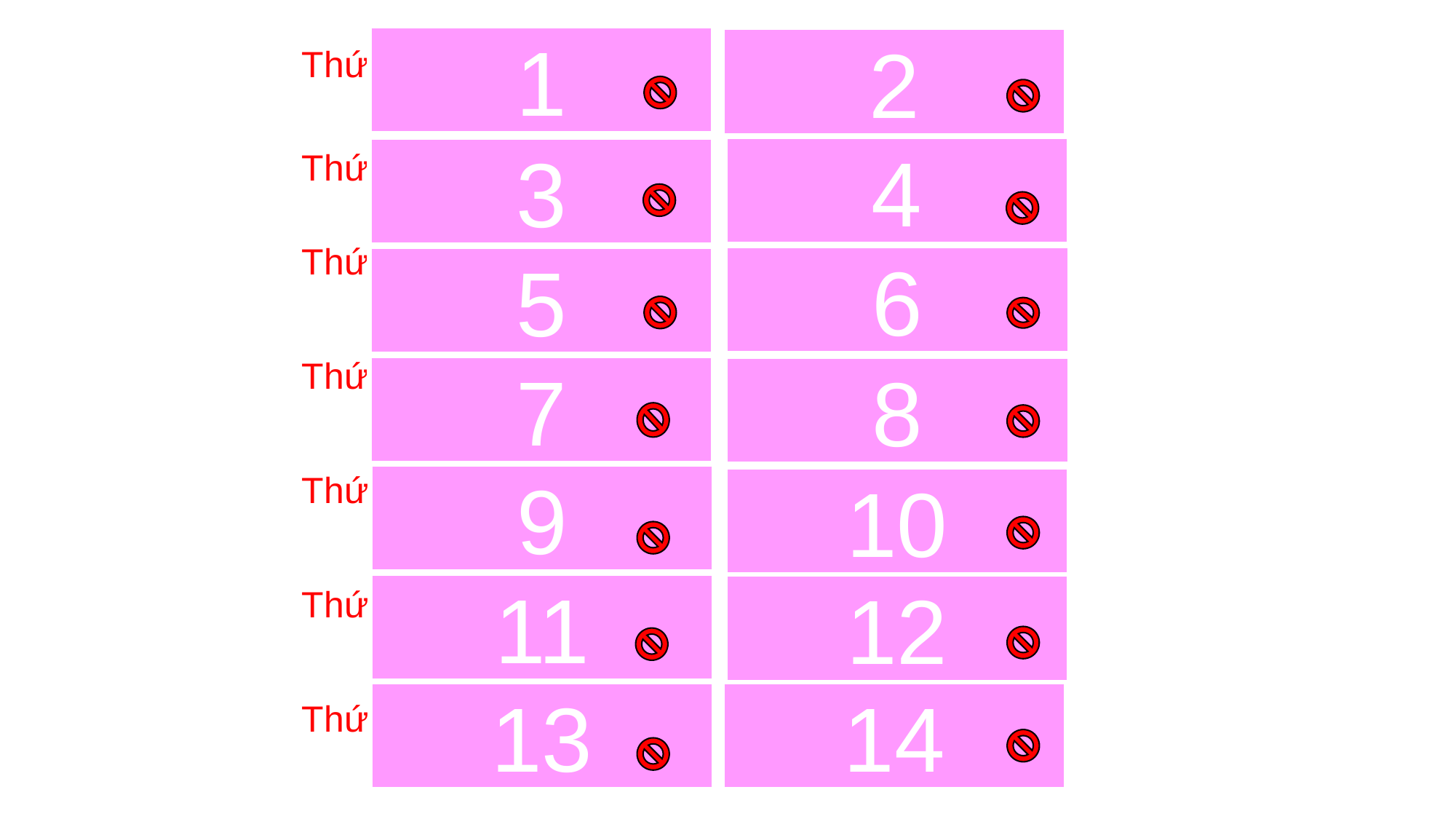

1
2
| Thứ sáu | Thứ hai |
| --- | --- |
| Thứ sáu | Thứ bảy |
| Thứ ba | Thứ năm |
| Thứ tư | Thứ bảy |
| Thứ hai | Chủ nhật |
| Thứ năm | Thứ ba |
| Thứ tư | Chủ nhật |

4
3

6
5

7
8

9
10

11
12

13
14